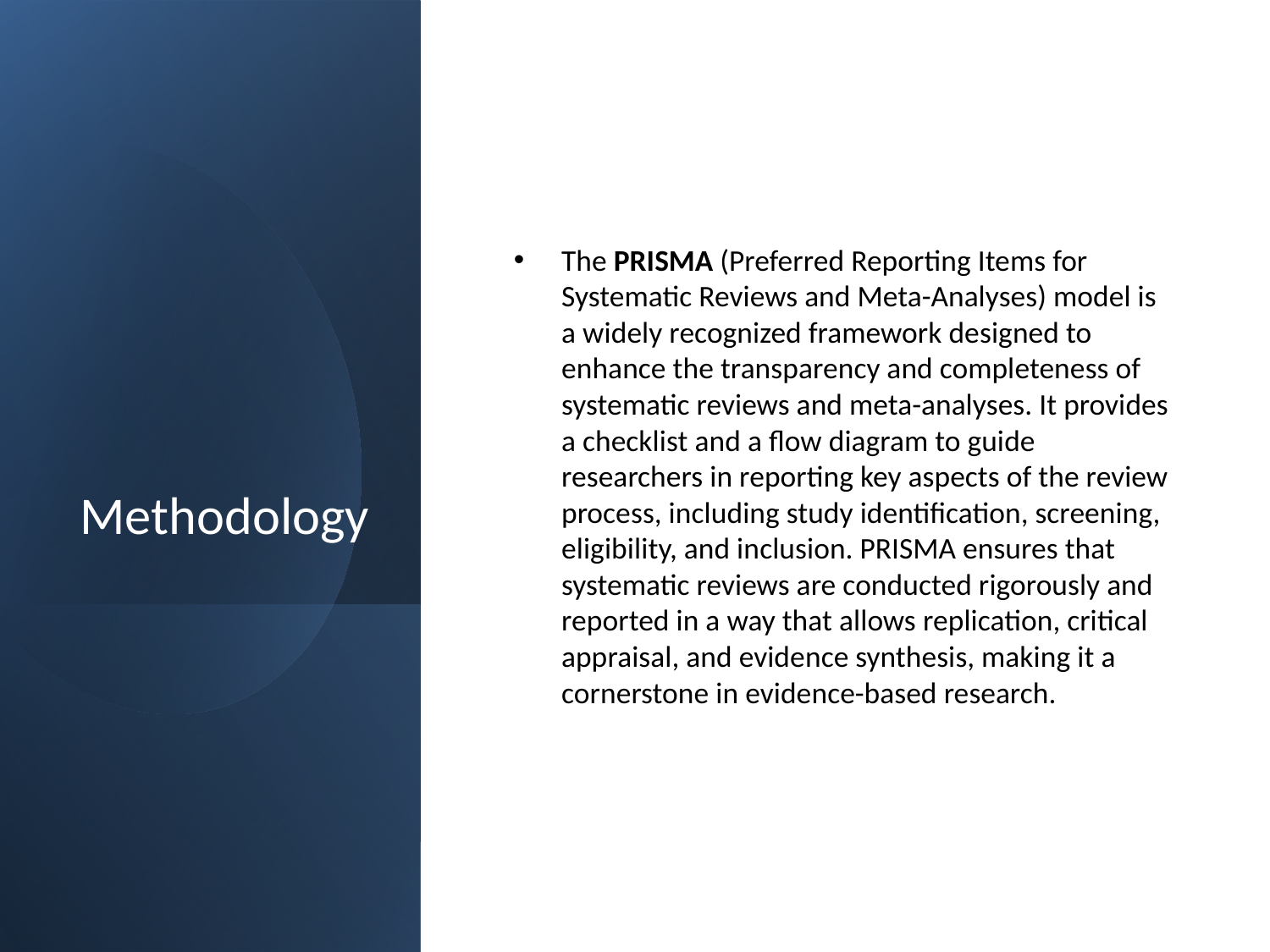

# Methodology
The PRISMA (Preferred Reporting Items for Systematic Reviews and Meta-Analyses) model is a widely recognized framework designed to enhance the transparency and completeness of systematic reviews and meta-analyses. It provides a checklist and a flow diagram to guide researchers in reporting key aspects of the review process, including study identification, screening, eligibility, and inclusion. PRISMA ensures that systematic reviews are conducted rigorously and reported in a way that allows replication, critical appraisal, and evidence synthesis, making it a cornerstone in evidence-based research.